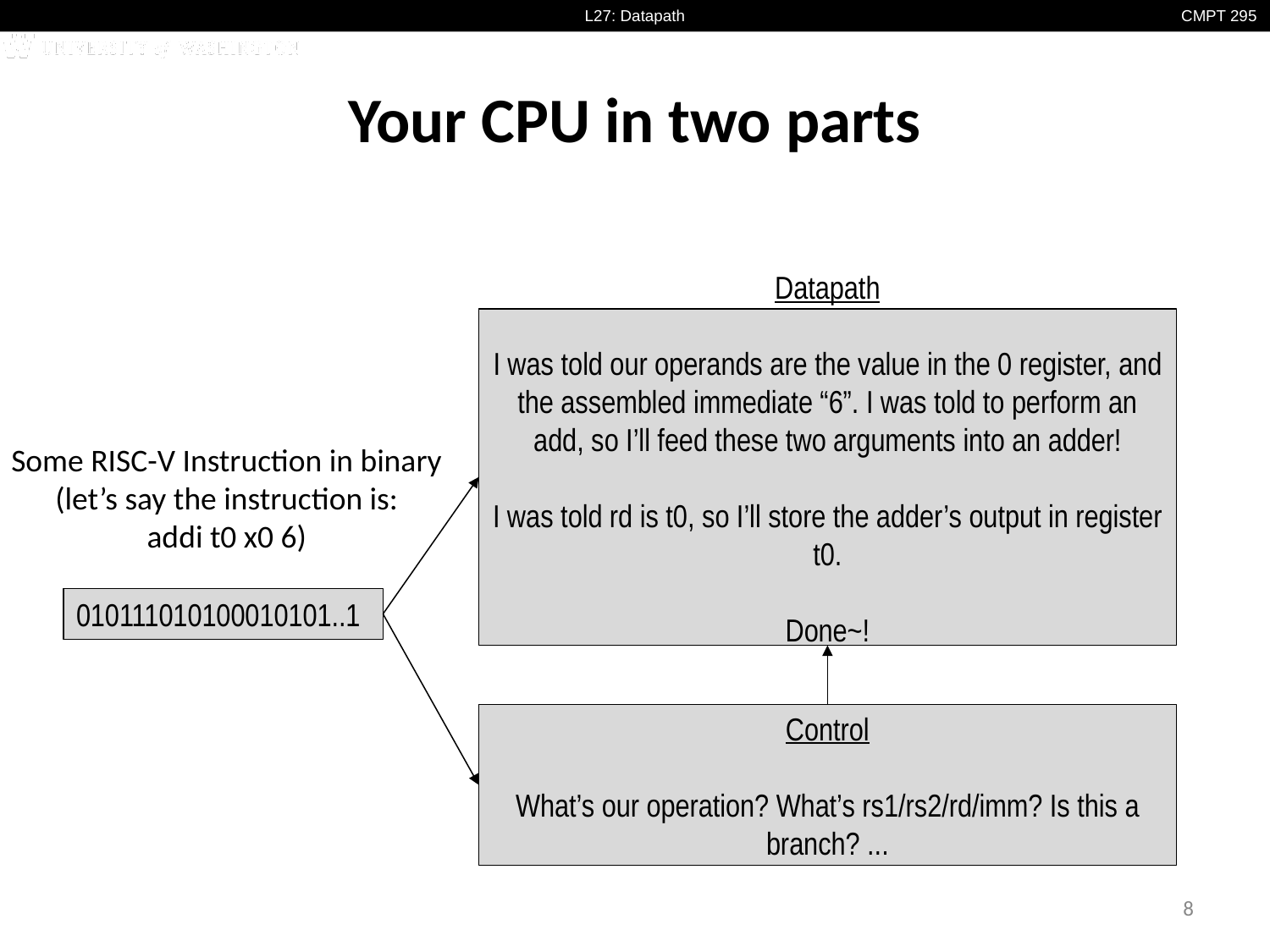

# Your CPU in two parts
Datapath

I was told our operands are the value in the 0 register, and the assembled immediate “6”. I was told to perform an add, so I’ll feed these two arguments into an adder!

I was told rd is t0, so I’ll store the adder’s output in register t0.

Done~!

Some RISC-V Instruction in binary (let’s say the instruction is:
addi t0 x0 6)
010111010100010101..1
Control

What’s our operation? What’s rs1/rs2/rd/imm? Is this a branch? ...

8